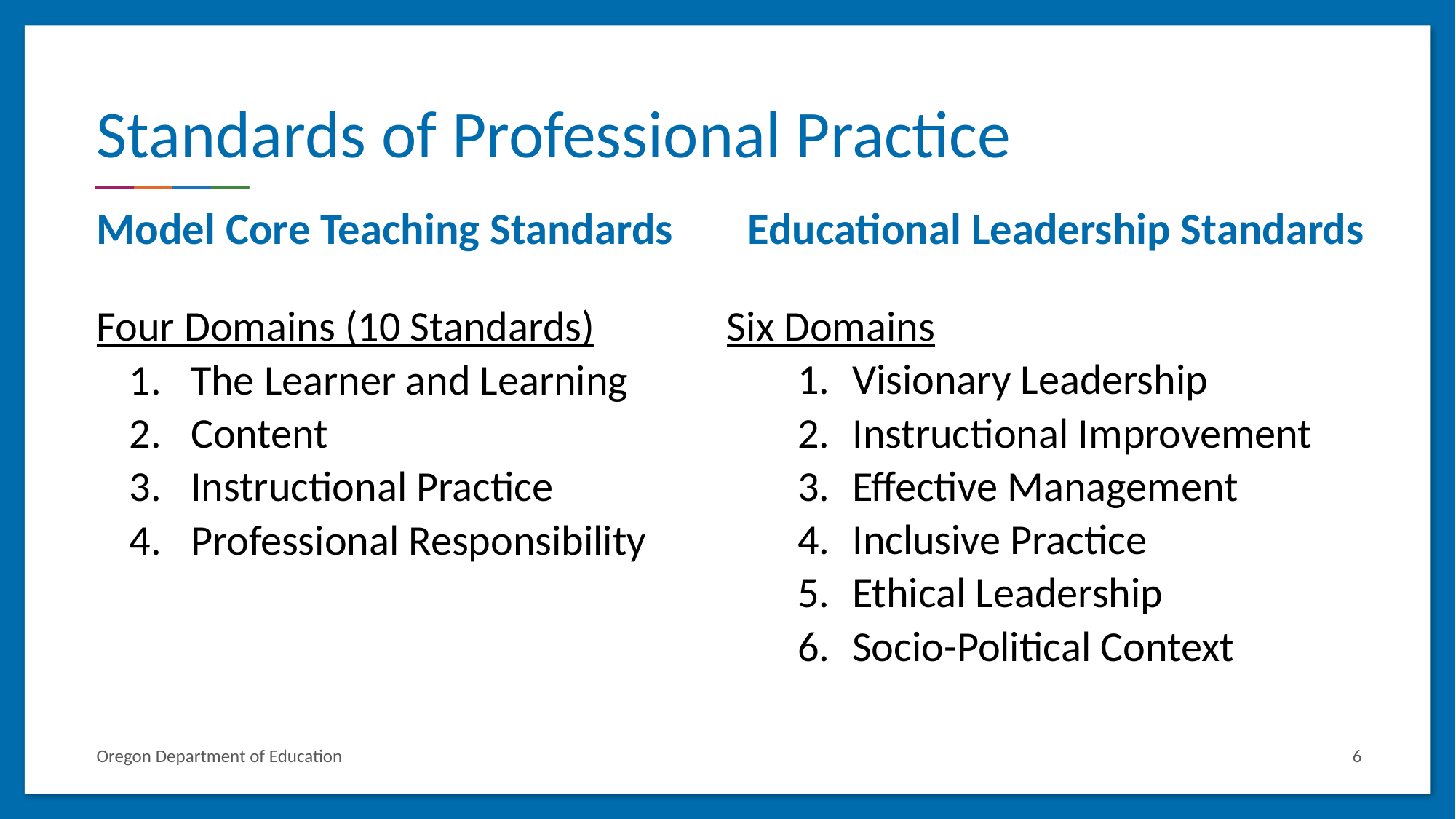

# Standards of Professional Practice
Model Core Teaching Standards

Educational Leadership Standards
Four Domains (10 Standards)
The Learner and Learning
Content
Instructional Practice
Professional Responsibility

Six Domains
Visionary Leadership
Instructional Improvement
Effective Management
Inclusive Practice
Ethical Leadership
Socio-Political Context

Oregon Department of Education
6